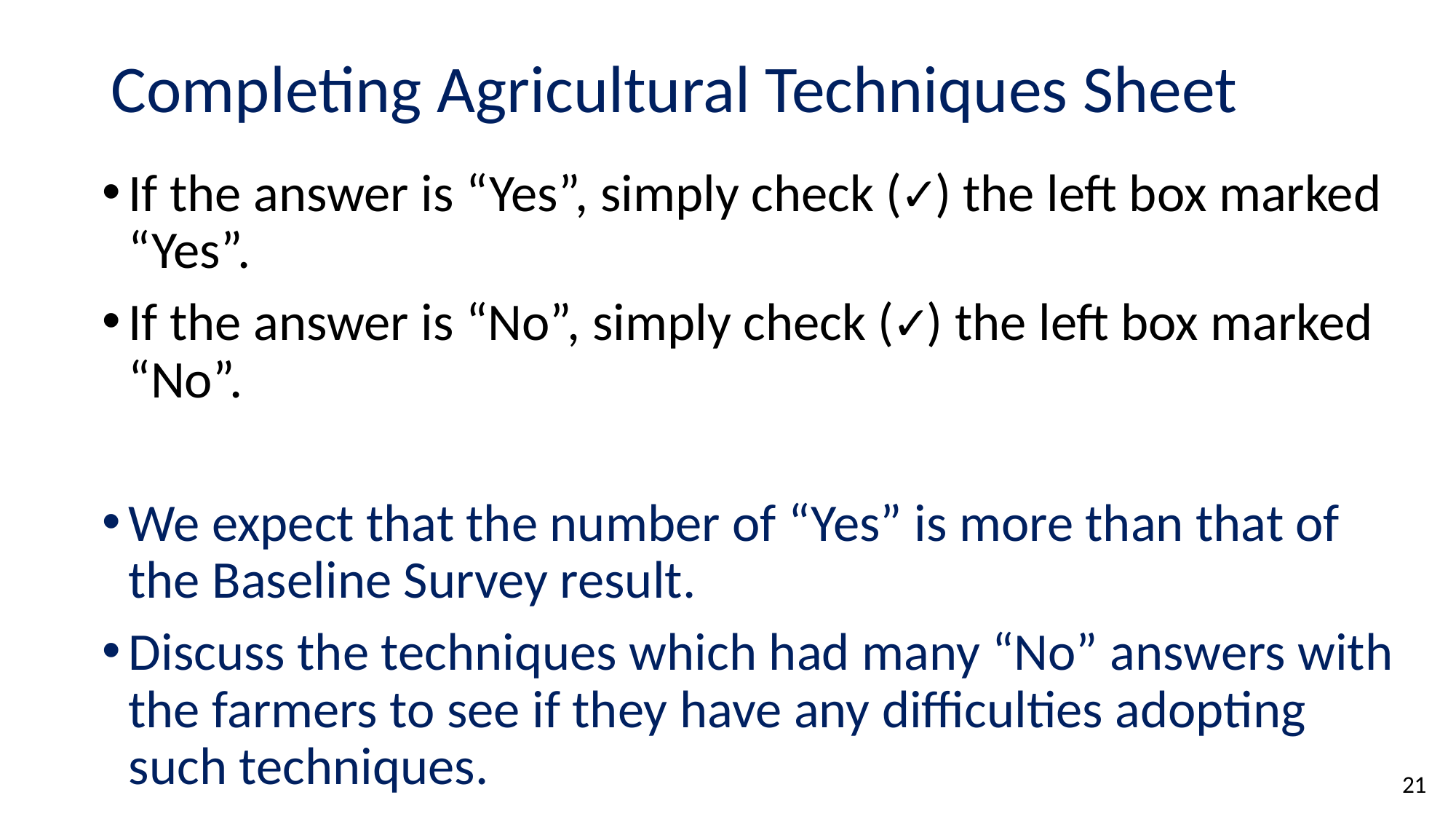

# Completing Agricultural Techniques Sheet
If the answer is “Yes”, simply check (✓) the left box marked “Yes”.
If the answer is “No”, simply check (✓) the left box marked “No”.

We expect that the number of “Yes” is more than that of the Baseline Survey result.
Discuss the techniques which had many “No” answers with the farmers to see if they have any difficulties adopting such techniques.
21